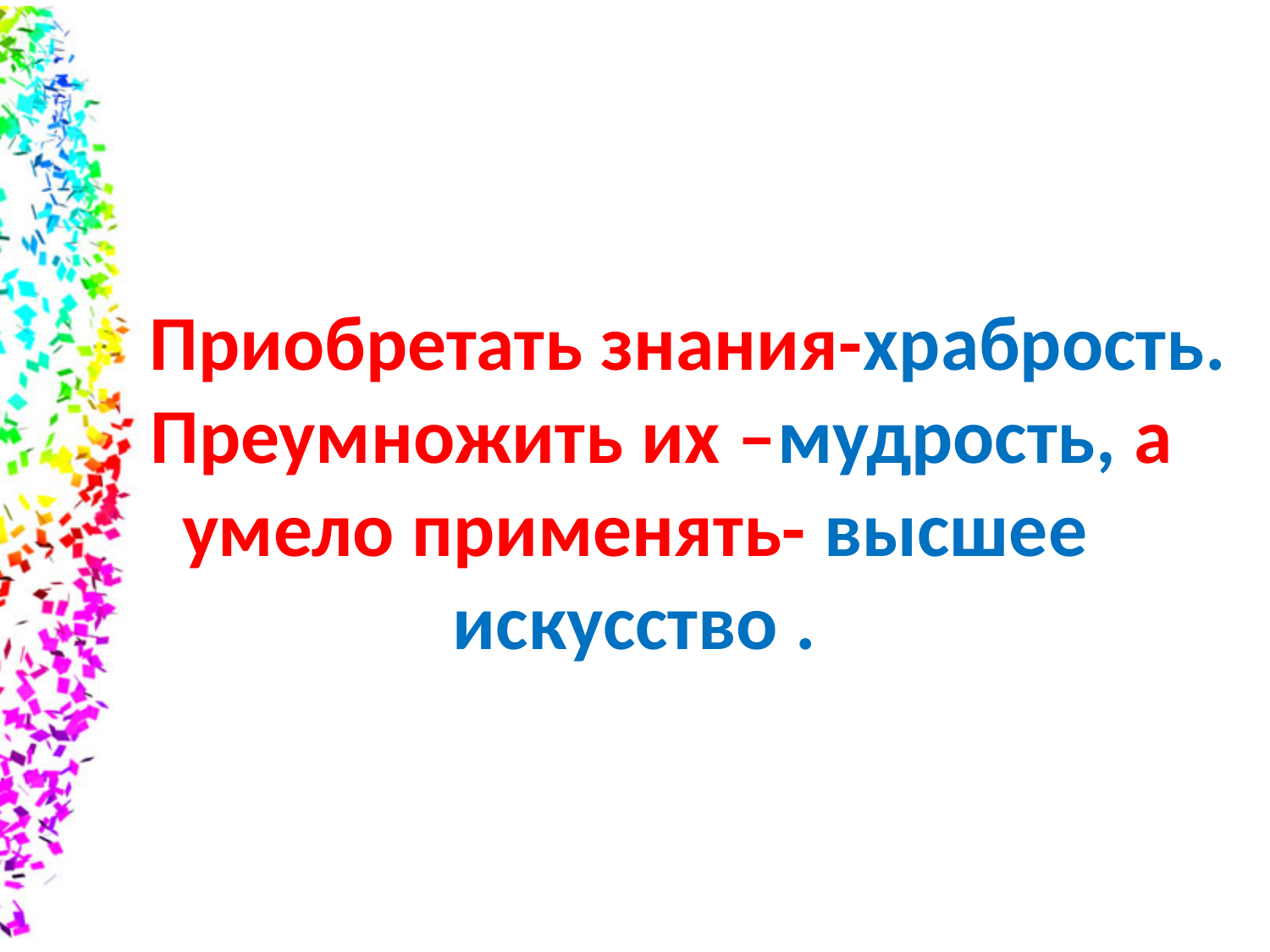

# Приобретать знания-храбрость. Преумножить их –мудрость, а умело применять- высшее искусство .